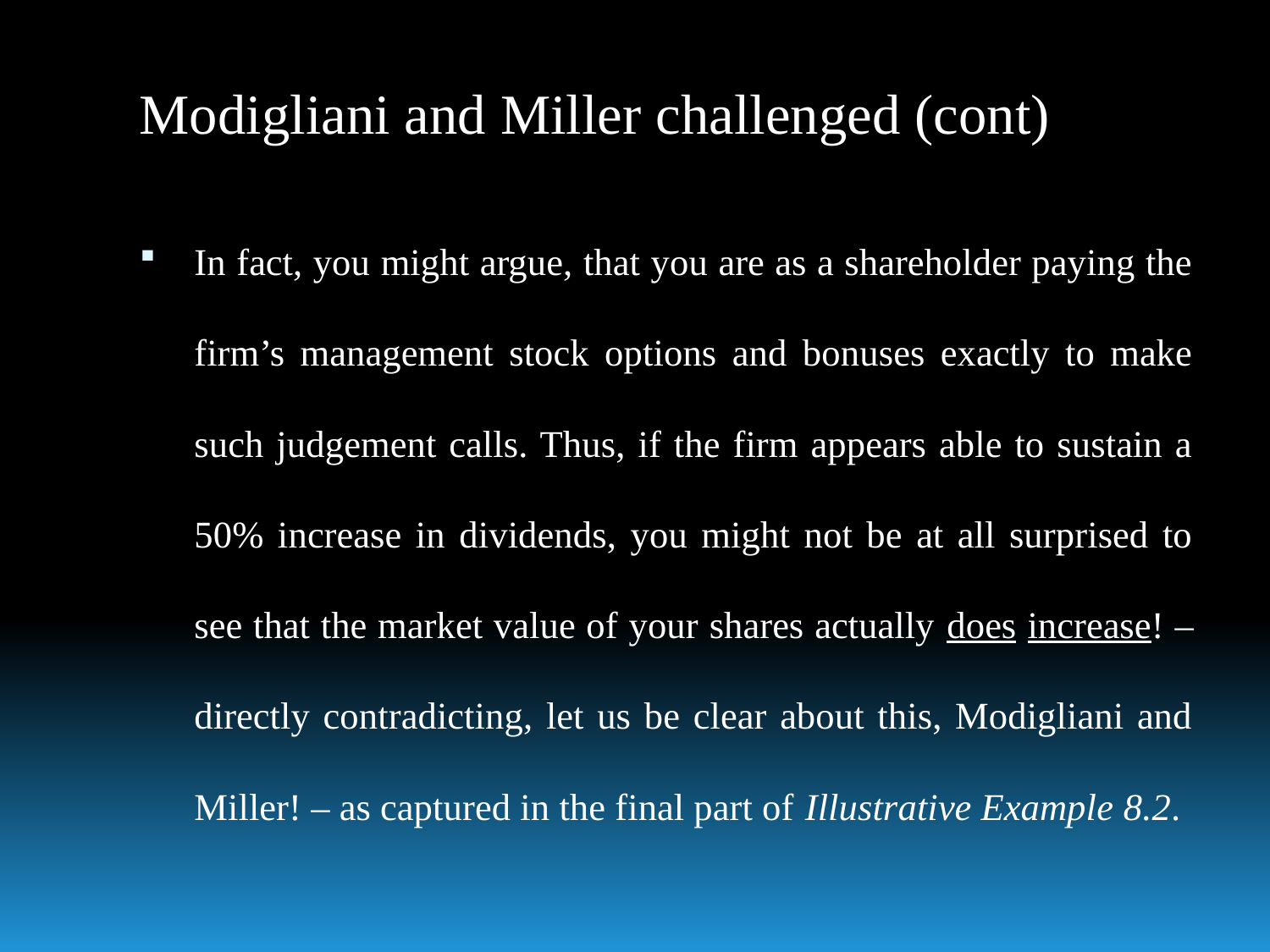

# Modigliani and Miller challenged (cont)
In fact, you might argue, that you are as a shareholder paying the firm’s management stock options and bonuses exactly to make such judgement calls. Thus, if the firm appears able to sustain a 50% increase in dividends, you might not be at all surprised to see that the market value of your shares actually does increase! – directly contradicting, let us be clear about this, Modigliani and Miller! – as captured in the final part of Illustrative Example 8.2.